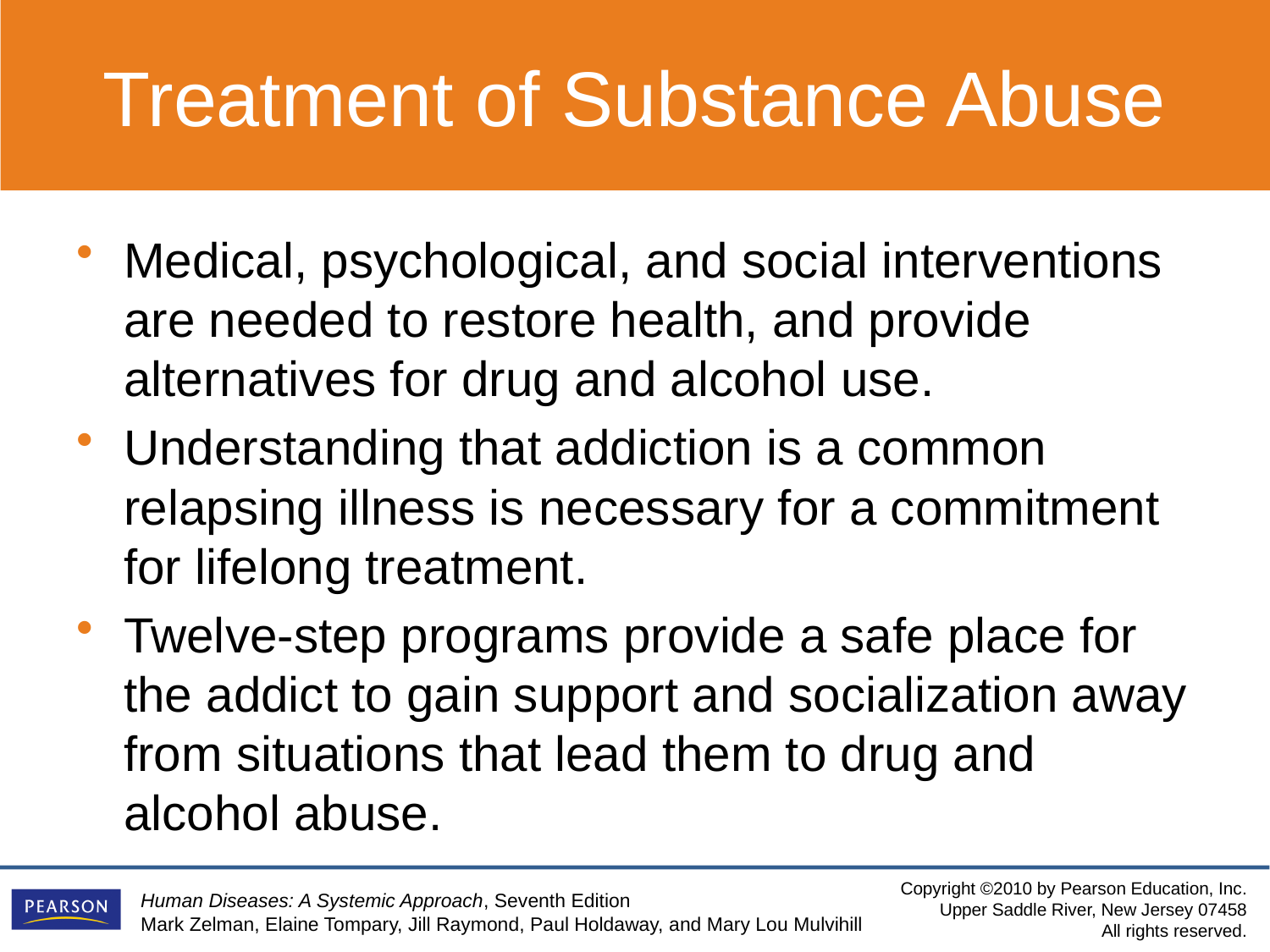

Treatment of Substance Abuse
Medical, psychological, and social interventions are needed to restore health, and provide alternatives for drug and alcohol use.
Understanding that addiction is a common relapsing illness is necessary for a commitment for lifelong treatment.
Twelve-step programs provide a safe place for the addict to gain support and socialization away from situations that lead them to drug and alcohol abuse.